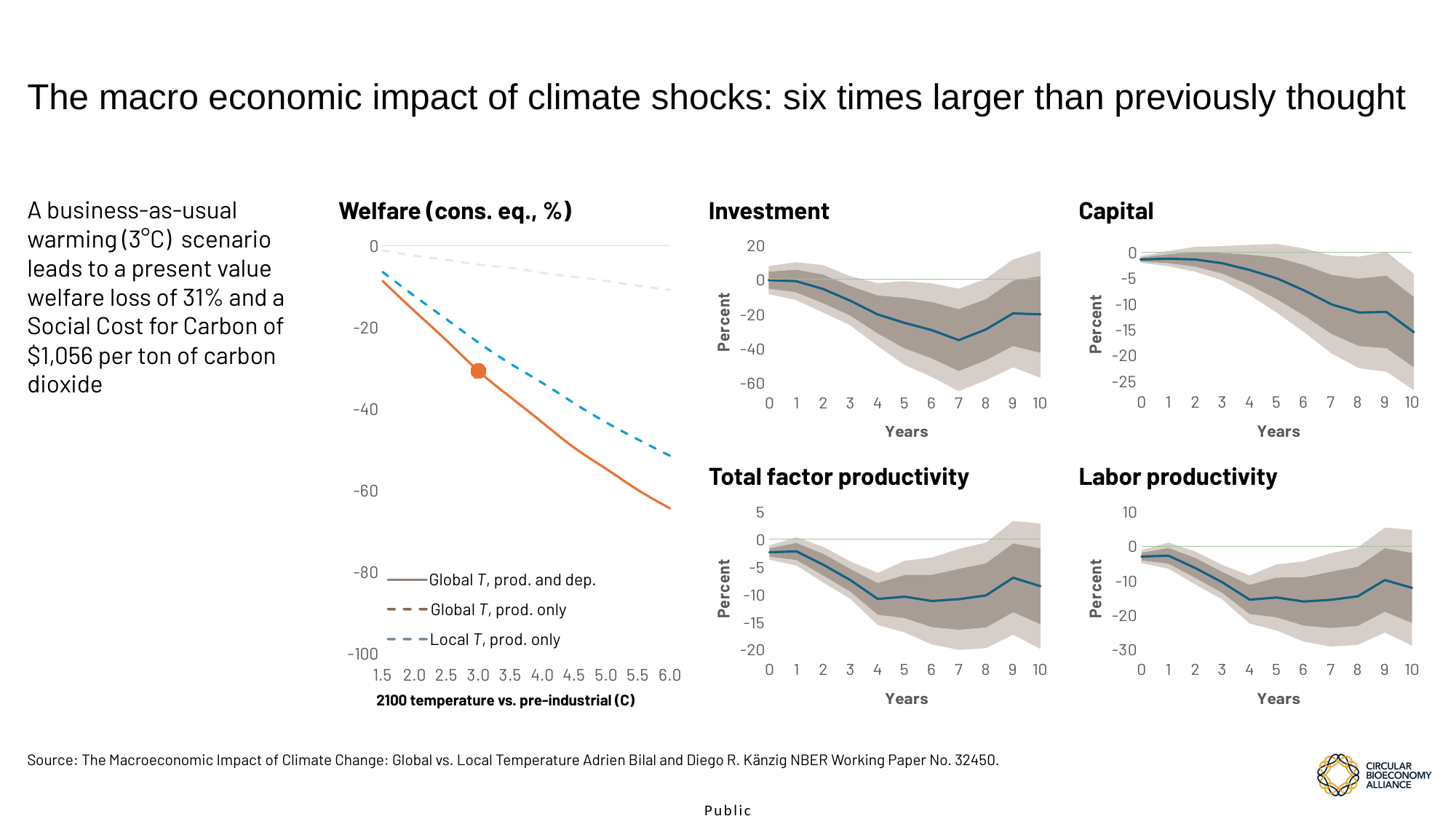

# The macro economic impact of climate shocks: six times larger than previously thought
A business-as-usual warming (3°C)  scenario leads to a present value welfare loss of 31% and a Social Cost for Carbon of $1,056 per ton of carbon dioxide
Welfare (cons. eq., %)
Investment
Capital

### Chart

| Category | Column2 | Column3 | Column4 |
|---|---|---|---|
| 0 | None | None | None |
| 1 | None | None | None |
| 2 | None | None | None |
| 3 | None | None | None |
| 4 | None | None | None |
| 5 | None | None | None |
| 6 | None | None | None |
| 7 | None | None | None |
| 8 | None | None | None |
| 9 | None | None | None |
| 10 | None | None | None |

### Chart

| Category | Column2 | Column3 | Column4 |
|---|---|---|---|
| 0 | None | None | None |
| 1 | None | None | None |
| 2 | None | None | None |
| 3 | None | None | None |
| 4 | None | None | None |
| 5 | None | None | None |
| 6 | None | None | None |
| 7 | None | None | None |
| 8 | None | None | None |
| 9 | None | None | None |
| 10 | None | None | None |
Total factor productivity
Labor productivity

### Chart

| Category | Column2 | Column3 | Column4 |
|---|---|---|---|
| 0 | None | None | None |
| 1 | None | None | None |
| 2 | None | None | None |
| 3 | None | None | None |
| 4 | None | None | None |
| 5 | None | None | None |
| 6 | None | None | None |
| 7 | None | None | None |
| 8 | None | None | None |
| 9 | None | None | None |
| 10 | None | None | None |

### Chart

| Category | Global T, prod. and dep. | Global T, prod. only | Local T, prod. only |
|---|---|---|---|

### Chart

| Category | Column2 | Column3 | Column4 |
|---|---|---|---|
| 0 | None | None | None |
| 1 | None | None | None |
| 2 | None | None | None |
| 3 | None | None | None |
| 4 | None | None | None |
| 5 | None | None | None |
| 6 | None | None | None |
| 7 | None | None | None |
| 8 | None | None | None |
| 9 | None | None | None |
| 10 | None | None | None |

Global T, prod. and dep.

Global T, prod. only

Local T, prod. only

2100 temperature vs. pre-industrial (C)

Source: The Macroeconomic Impact of Climate Change: Global vs. Local Temperature Adrien Bilal and Diego R. Känzig NBER Working Paper No. 32450.